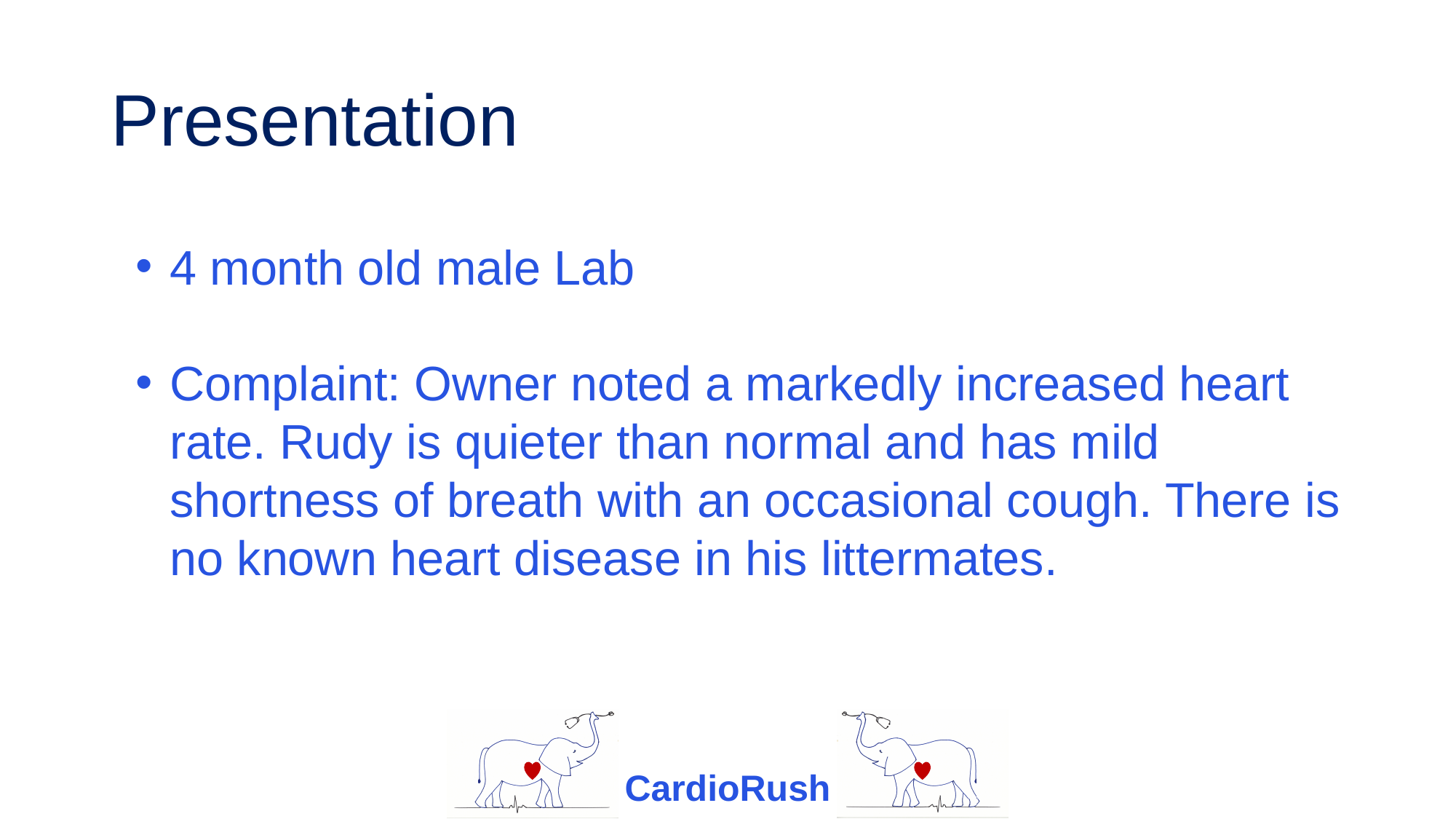

# Presentation
4 month old male Lab

Complaint: Owner noted a markedly increased heart rate. Rudy is quieter than normal and has mild shortness of breath with an occasional cough. There is no known heart disease in his littermates.